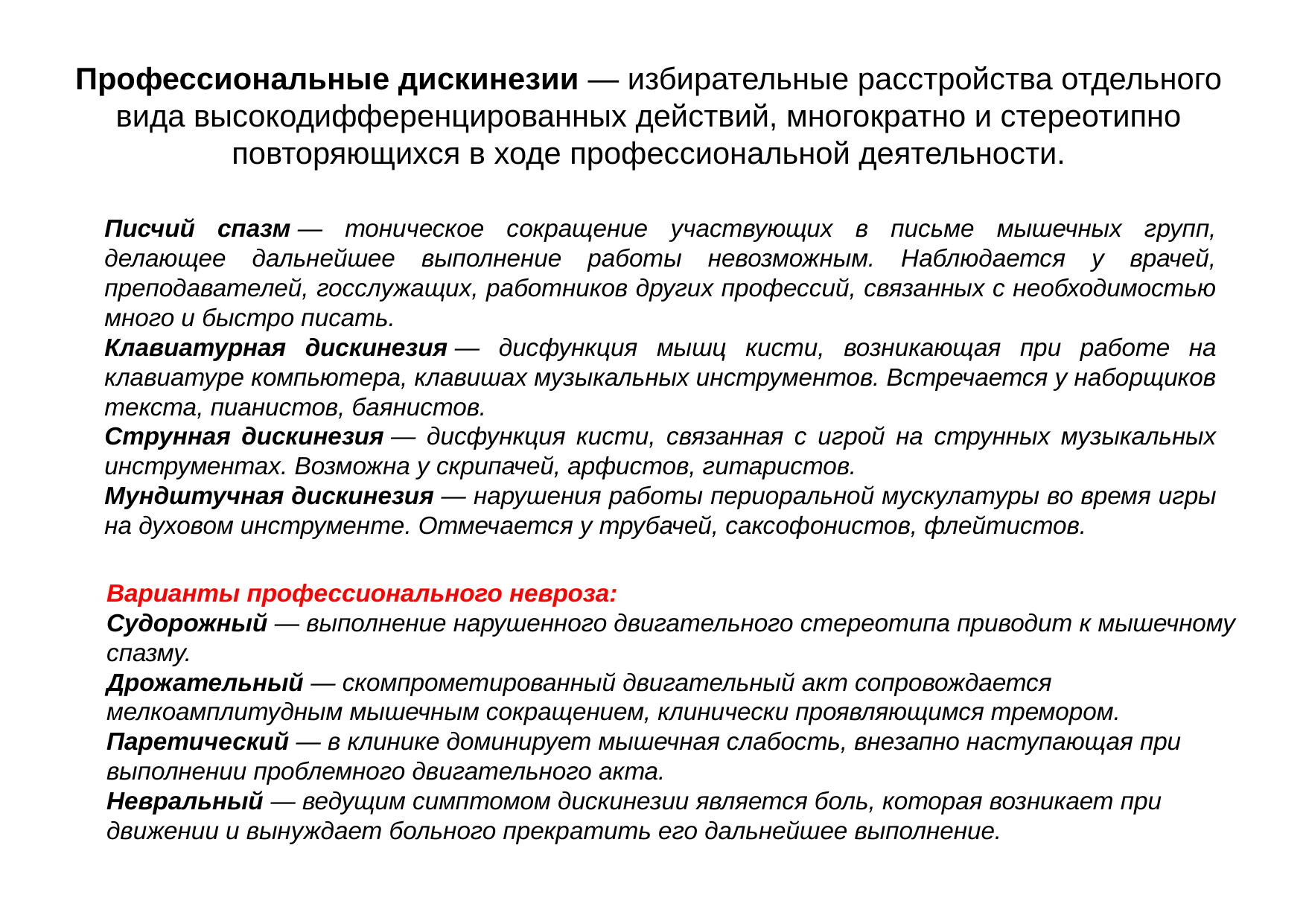

Профессиональные дискинезии — избирательные расстройства отдельного вида высокодифференцированных действий, многократно и стереотипно повторяющихся в ходе профессиональной деятельности.

Писчий спазм — тоническое сокращение участвующих в письме мышечных групп, делающее дальнейшее выполнение работы невозможным. Наблюдается у врачей, преподавателей, госслужащих, работников других профессий, связанных с необходимостью много и быстро писать.
Клавиатурная дискинезия — дисфункция мышц кисти, возникающая при работе на клавиатуре компьютера, клавишах музыкальных инструментов. Встречается у наборщиков текста, пианистов, баянистов.
Струнная дискинезия — дисфункция кисти, связанная с игрой на струнных музыкальных инструментах. Возможна у скрипачей, арфистов, гитаристов.
Мундштучная дискинезия — нарушения работы периоральной мускулатуры во время игры на духовом инструменте. Отмечается у трубачей, саксофонистов, флейтистов.
Варианты профессионального невроза:
Судорожный — выполнение нарушенного двигательного стереотипа приводит к мышечному спазму.
Дрожательный — скомпрометированный двигательный акт сопровождается мелкоамплитудным мышечным сокращением, клинически проявляющимся тремором.
Паретический — в клинике доминирует мышечная слабость, внезапно наступающая при выполнении проблемного двигательного акта.
Невральный — ведущим симптомом дискинезии является боль, которая возникает при движении и вынуждает больного прекратить его дальнейшее выполнение.
55